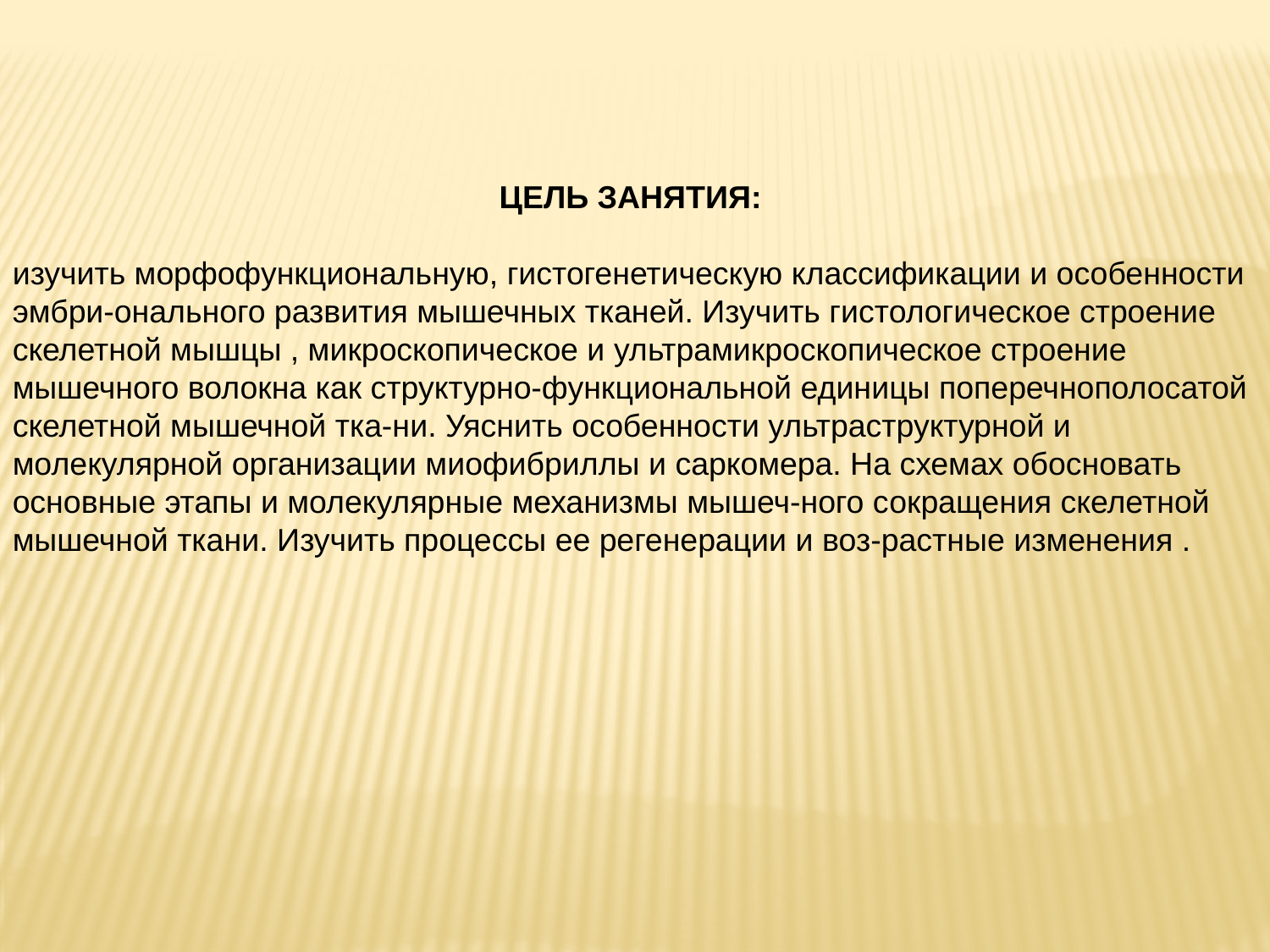

ЦЕЛЬ ЗАНЯТИЯ:

изучить морфофункциональную, гистогенетическую классификации и особенности эмбри-онального развития мышечных тканей. Изучить гистологическое строение скелетной мышцы , микроскопическое и ультрамикроскопическое строение мышечного волокна как структурно-функциональной единицы поперечнополосатой скелетной мышечной тка-ни. Уяснить особенности ультраструктурной и молекулярной организации миофибриллы и саркомера. На схемах обосновать основные этапы и молекулярные механизмы мышеч-ного сокращения скелетной мышечной ткани. Изучить процессы ее регенерации и воз-растные изменения .